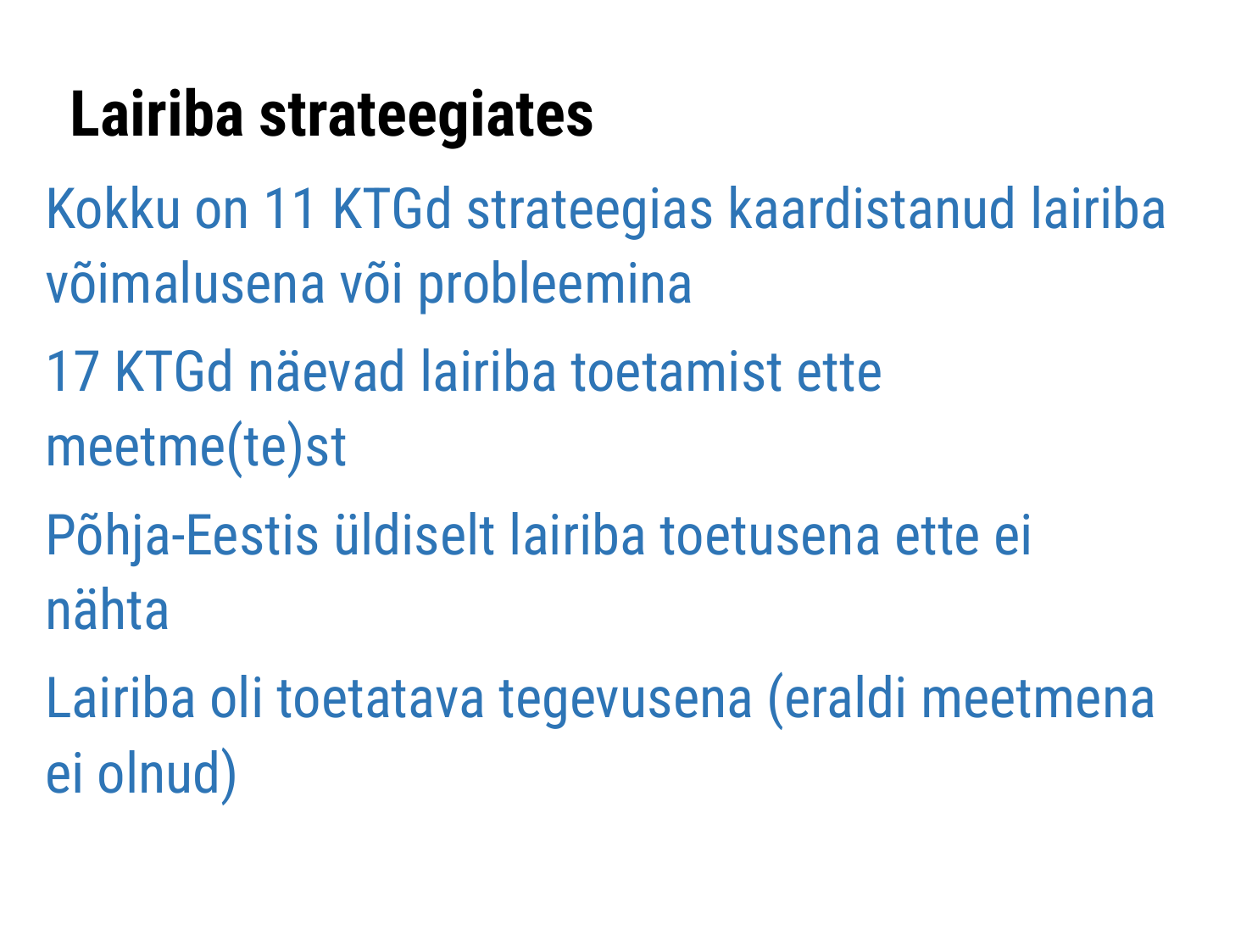

# Lairiba strateegiates
Kokku on 11 KTGd strateegias kaardistanud lairiba võimalusena või probleemina
17 KTGd näevad lairiba toetamist ette meetme(te)st
Põhja-Eestis üldiselt lairiba toetusena ette ei nähta
Lairiba oli toetatava tegevusena (eraldi meetmena ei olnud)